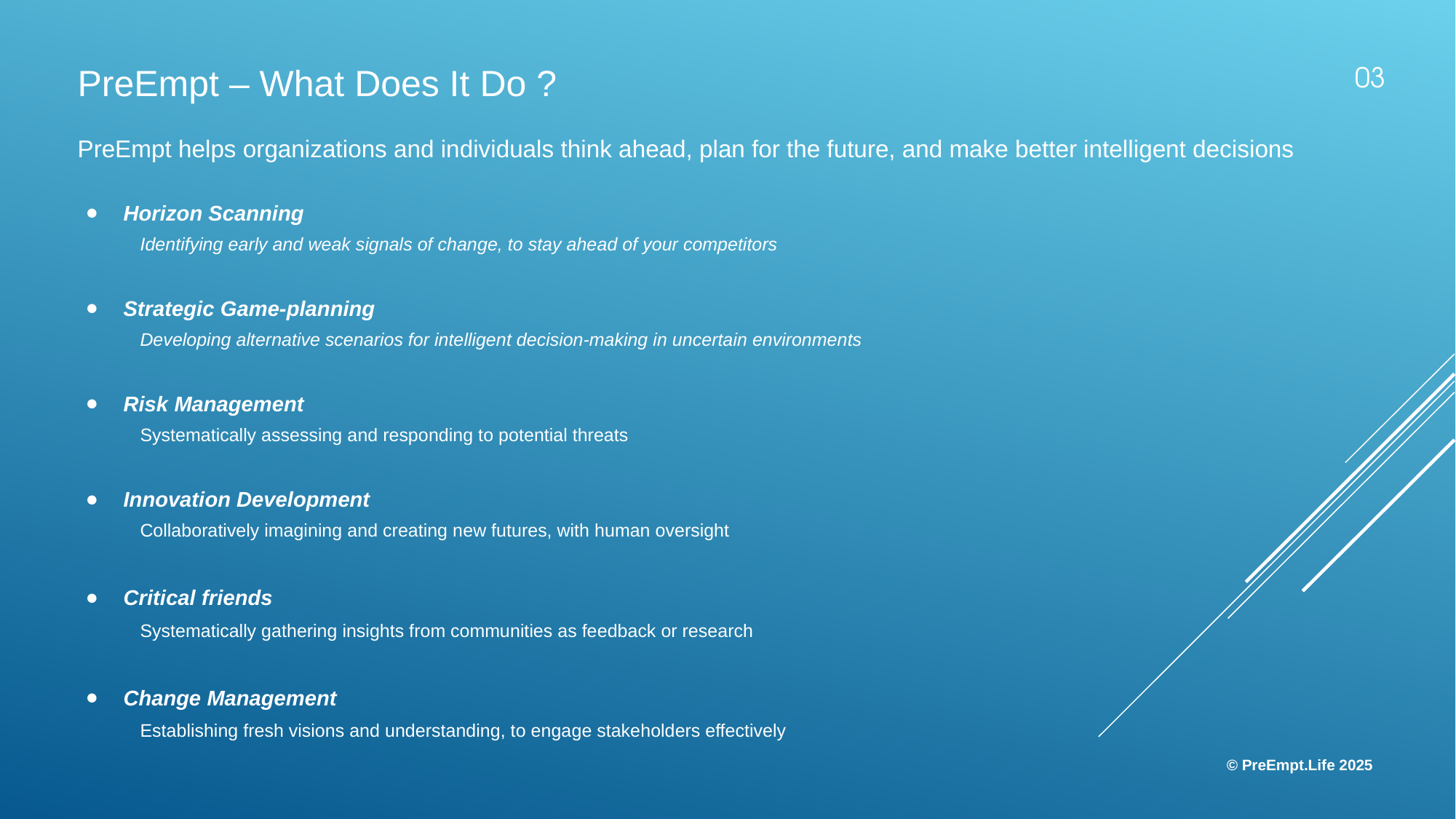

# PreEmpt – What Does It Do ?
PreEmpt helps organizations and individuals think ahead, plan for the future, and make better intelligent decisions
03
Horizon Scanning
Identifying early and weak signals of change, to stay ahead of your competitors

Strategic Game-planning
Developing alternative scenarios for intelligent decision-making in uncertain environments

Risk Management
Systematically assessing and responding to potential threats

Innovation Development
Collaboratively imagining and creating new futures, with human oversight

Critical friends
Systematically gathering insights from communities as feedback or research

Change Management
Establishing fresh visions and understanding, to engage stakeholders effectively
© PreEmpt.Life 2025